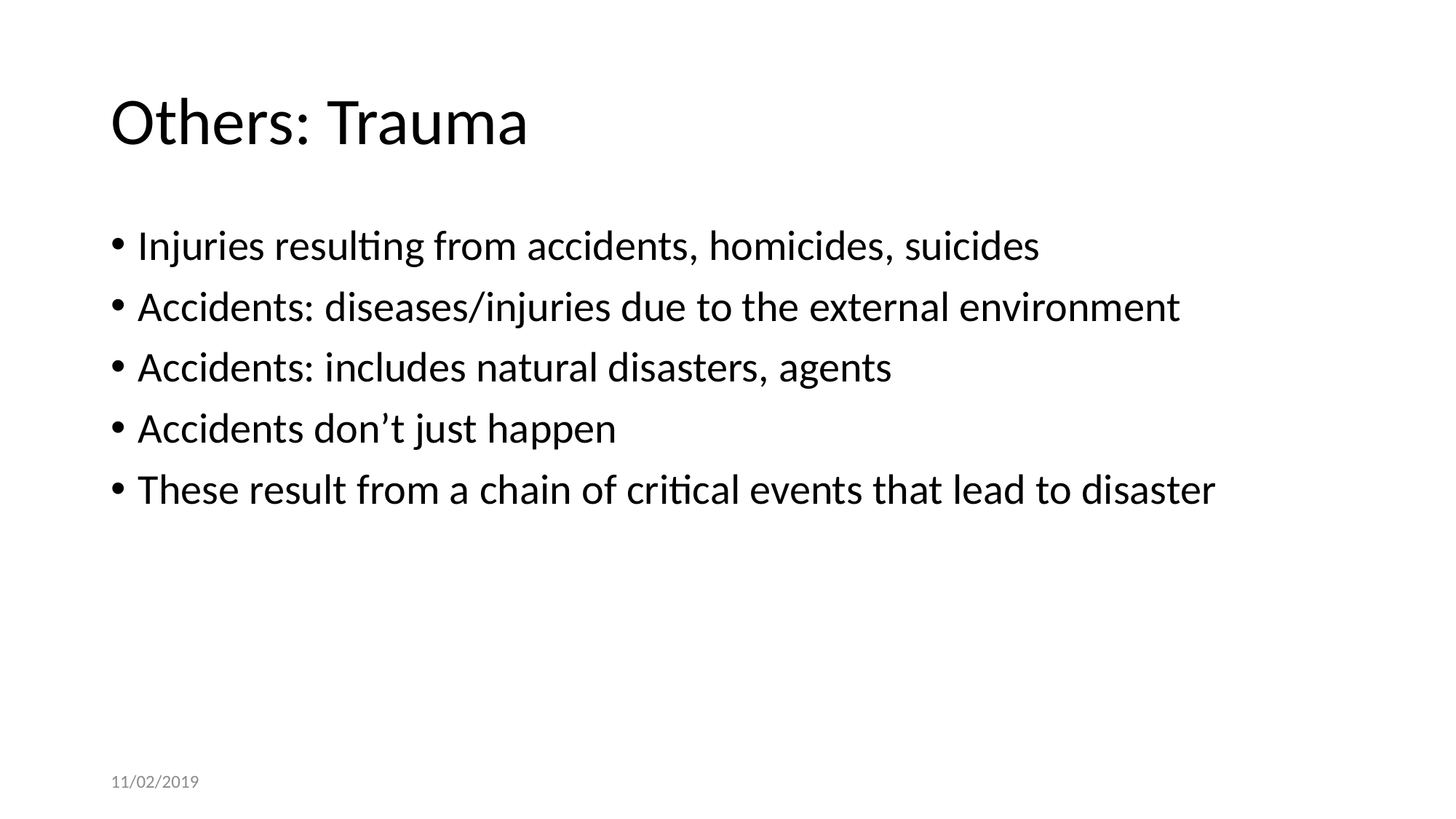

# Others: Trauma
Injuries resulting from accidents, homicides, suicides
Accidents: diseases/injuries due to the external environment
Accidents: includes natural disasters, agents
Accidents don’t just happen
These result from a chain of critical events that lead to disaster
11/02/2019